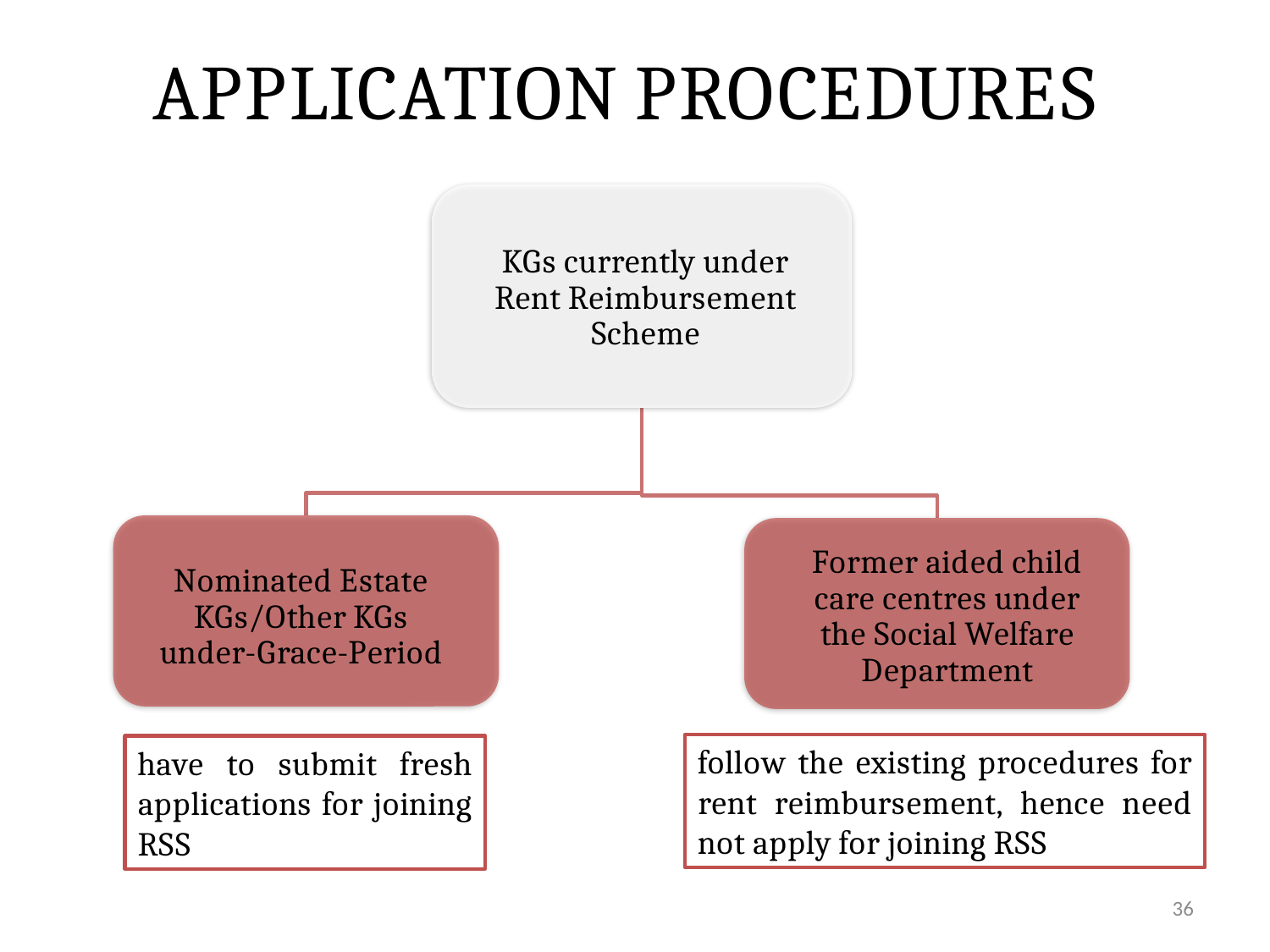

APPLICATION PROCEDURES
KGs currently under Rent Reimbursement Scheme
Nominated Estate KGs/Other KGs under-Grace-Period
Former aided child care centres under the Social Welfare Department
follow the existing procedures for rent reimbursement, hence need not apply for joining RSS
have to submit fresh applications for joining RSS
36